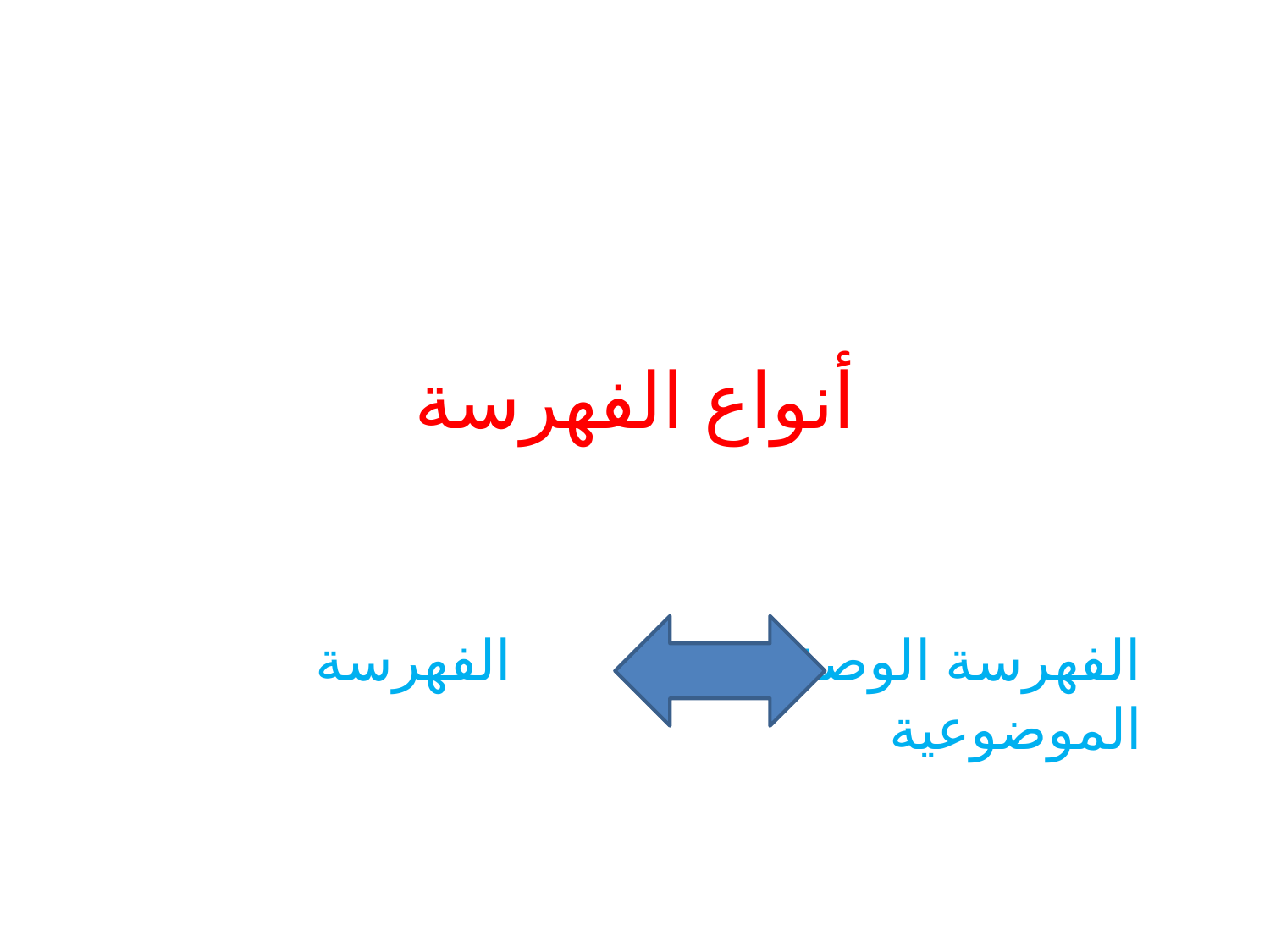

# أنواع الفهرسة

الفهرسة الوصفية                الفهرسة الموضوعية